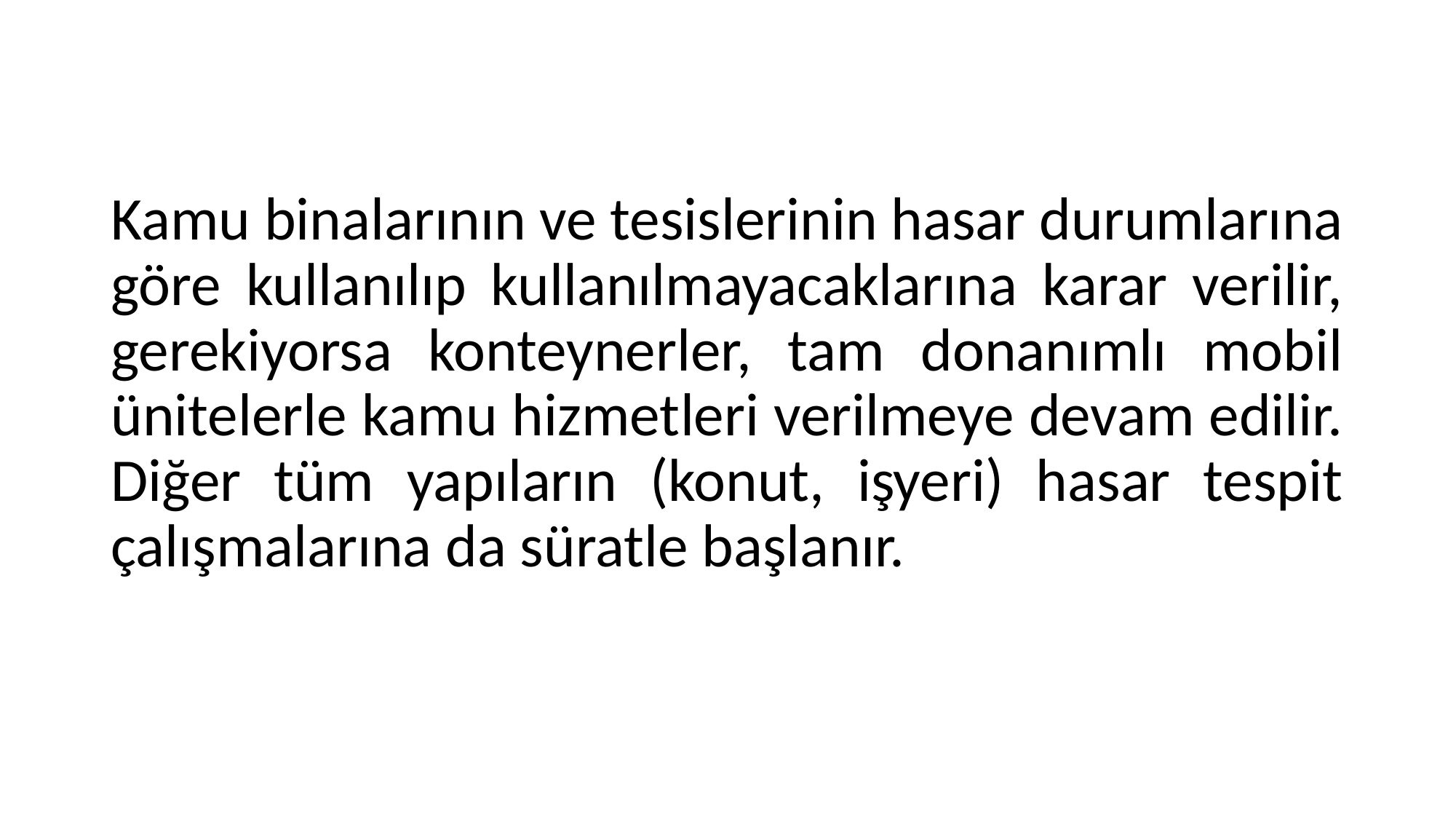

Kamu binalarının ve tesislerinin hasar durumlarına göre kullanılıp kullanılmayacaklarına karar verilir, gerekiyorsa konteynerler, tam donanımlı mobil ünitelerle kamu hizmetleri verilmeye devam edilir. Diğer tüm yapıların (konut, işyeri) hasar tespit çalışmalarına da süratle başlanır.